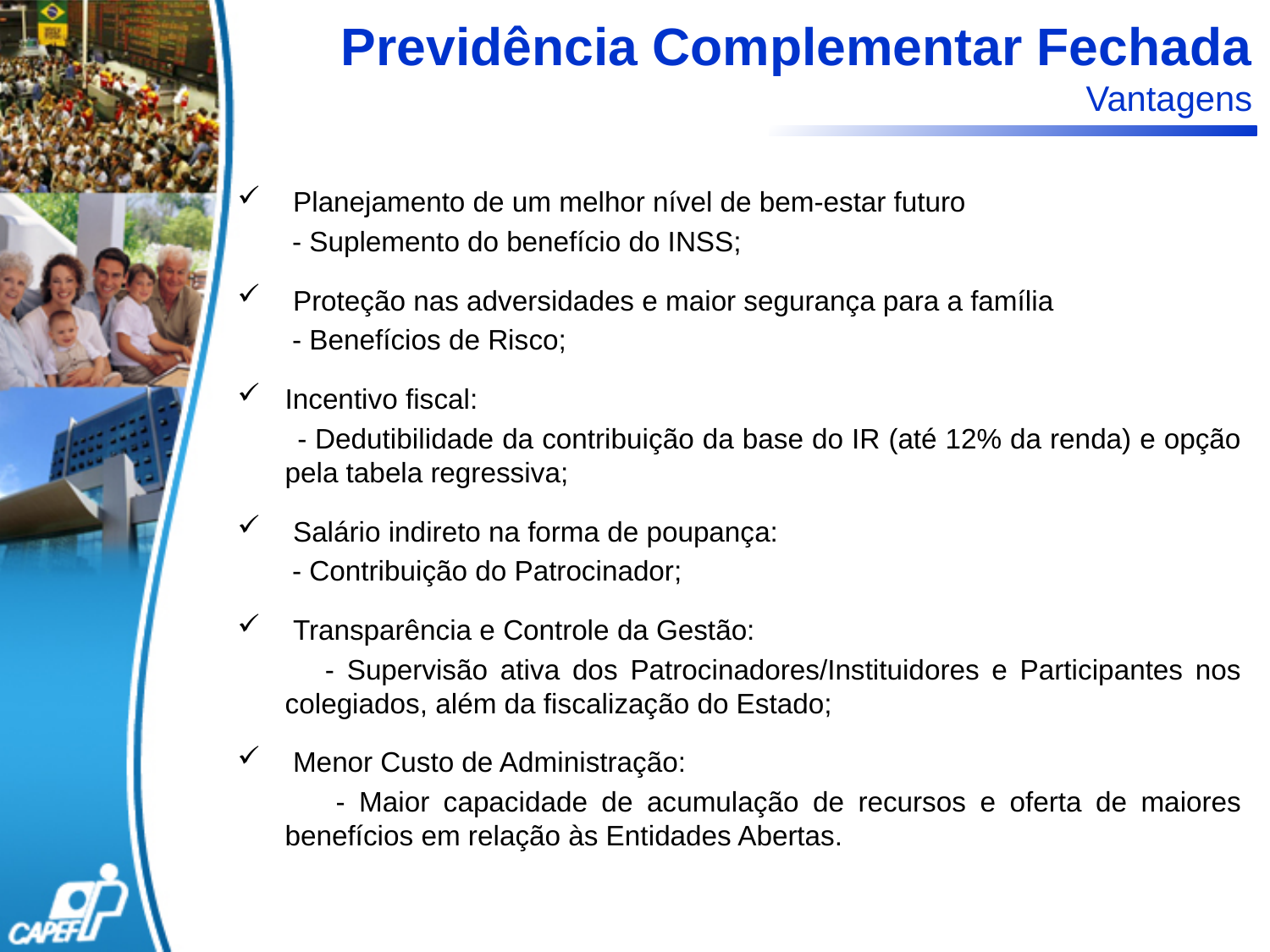

Previdência Complementar Fechada
Vantagens
 Planejamento de um melhor nível de bem-estar futuro
       - Suplemento do benefício do INSS;

 Proteção nas adversidades e maior segurança para a família
       - Benefícios de Risco;

Incentivo fiscal:
       - Dedutibilidade da contribuição da base do IR (até 12% da renda) e opção pela tabela regressiva;

 Salário indireto na forma de poupança:
       - Contribuição do Patrocinador;

 Transparência e Controle da Gestão:
       - Supervisão ativa dos Patrocinadores/Instituidores e Participantes nos colegiados, além da fiscalização do Estado;

 Menor Custo de Administração:
       - Maior capacidade de acumulação de recursos e oferta de maiores benefícios em relação às Entidades Abertas.